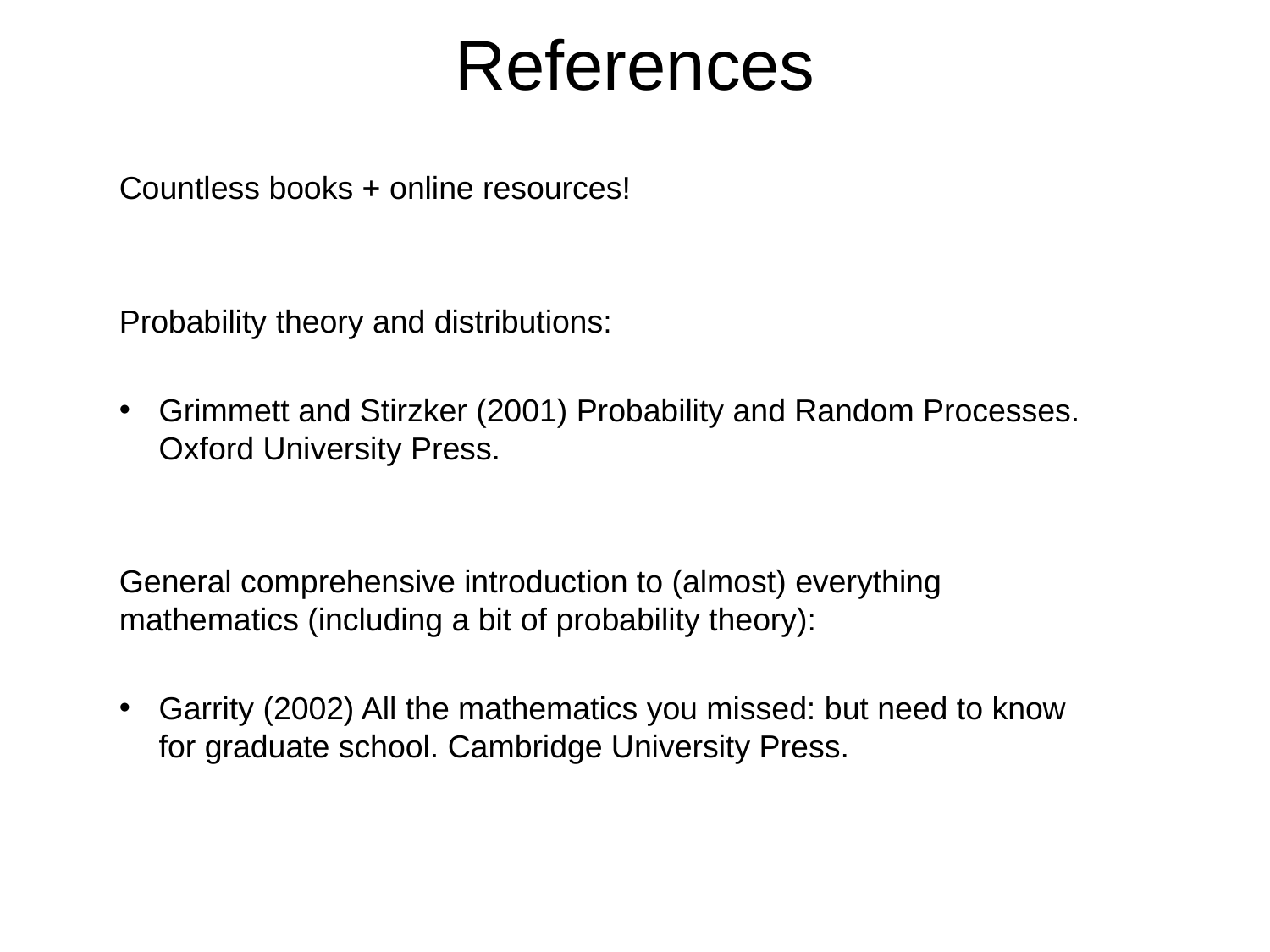

# References
Countless books + online resources!

Probability theory and distributions:

Grimmett and Stirzker (2001) Probability and Random Processes. Oxford University Press.

General comprehensive introduction to (almost) everything mathematics (including a bit of probability theory):

Garrity (2002) All the mathematics you missed: but need to know for graduate school. Cambridge University Press.